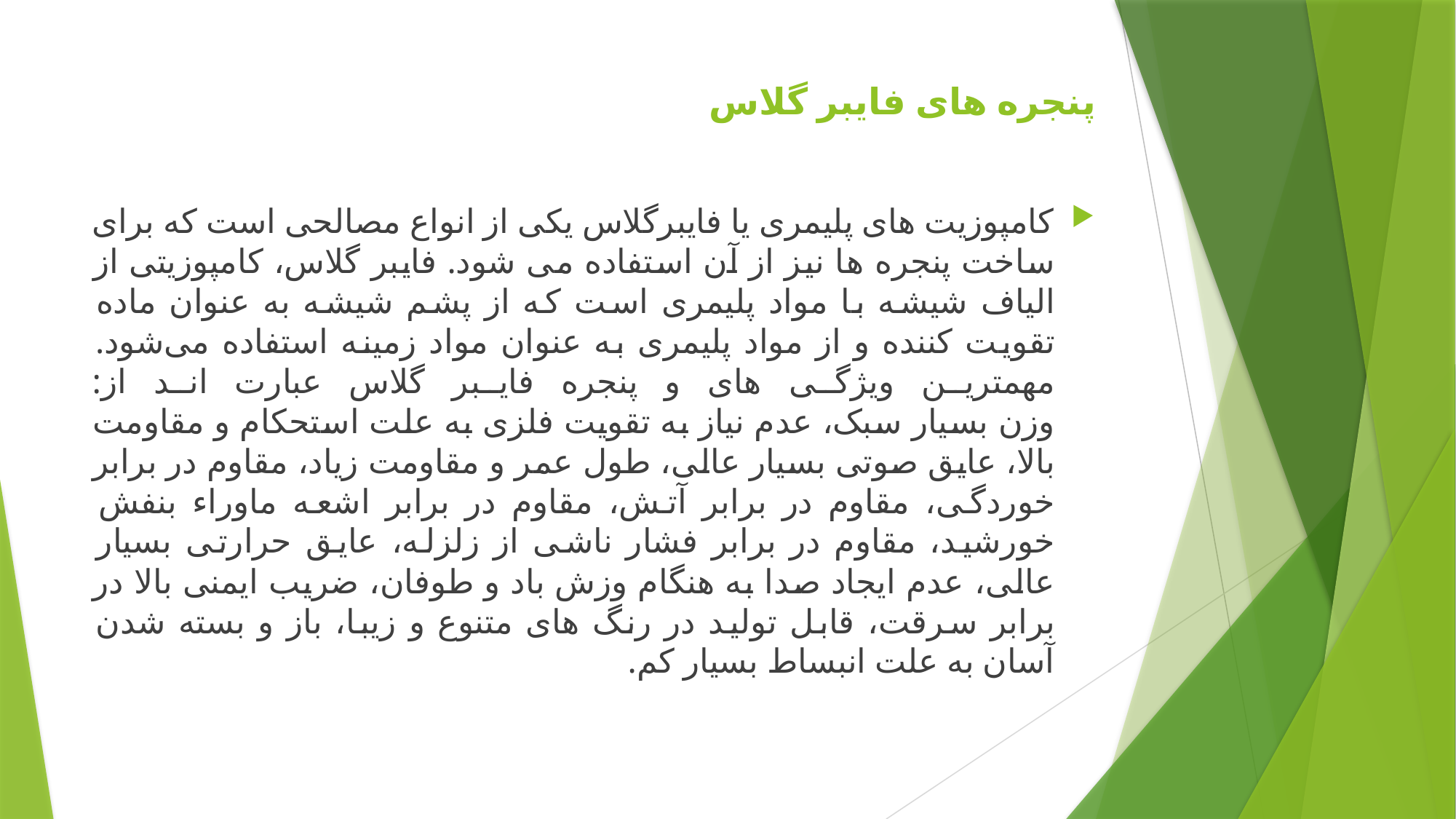

# پنجره های فایبر گلاس
کامپوزیت های پلیمری یا فایبرگلاس یکی از انواع مصالحی است که برای ساخت پنجره ها نیز از آن استفاده می شود. فایبر گلاس، کامپوزیتی از الیاف شیشه با مواد پلیمری است که از پشم شیشه به عنوان ماده تقویت کننده و از مواد پلیمری به عنوان مواد زمینه استفاده می‌شود. مهمترین ویژگی های و پنجره فایبر گلاس عبارت اند از:
وزن بسیار سبک، عدم نیاز به تقویت فلزی به علت استحکام و مقاومت بالا، عایق صوتی بسیار عالی، طول عمر و مقاومت زیاد، مقاوم در برابر خوردگی، مقاوم در برابر آتش، مقاوم در برابر اشعه ماوراء بنفش خورشید، مقاوم در برابر فشار ناشی از زلزله، عایق حرارتی بسیار عالی، عدم ایجاد صدا به هنگام وزش باد و طوفان، ضریب ایمنی بالا در برابر سرقت، قابل تولید در رنگ های متنوع و زیبا، باز و بسته شدن آسان به علت انبساط بسیار کم.